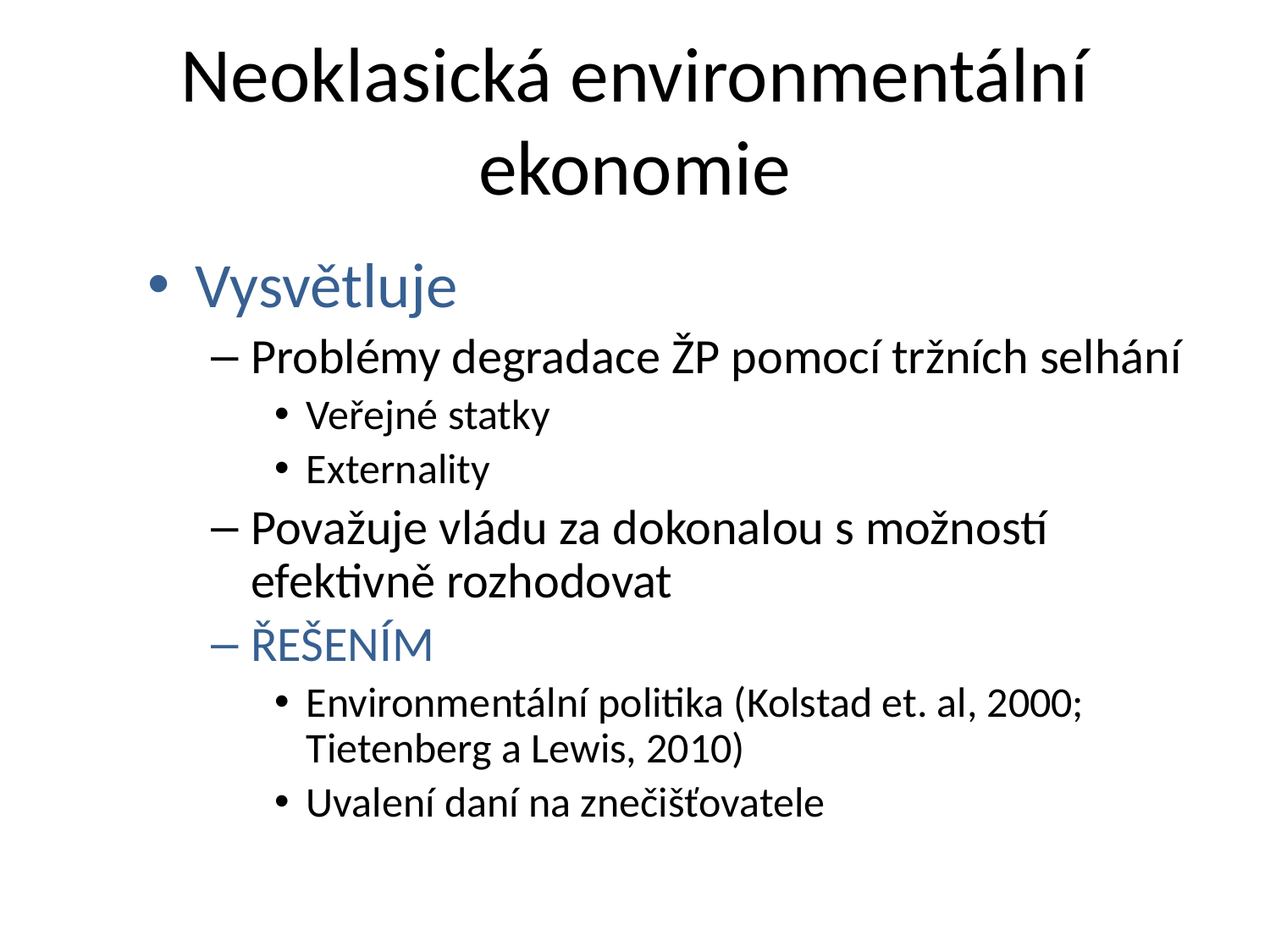

# Neoklasická environmentální ekonomie
Vysvětluje
Problémy degradace ŽP pomocí tržních selhání
Veřejné statky
Externality
Považuje vládu za dokonalou s možností efektivně rozhodovat
ŘEŠENÍM
Environmentální politika (Kolstad et. al, 2000; Tietenberg a Lewis, 2010)
Uvalení daní na znečišťovatele